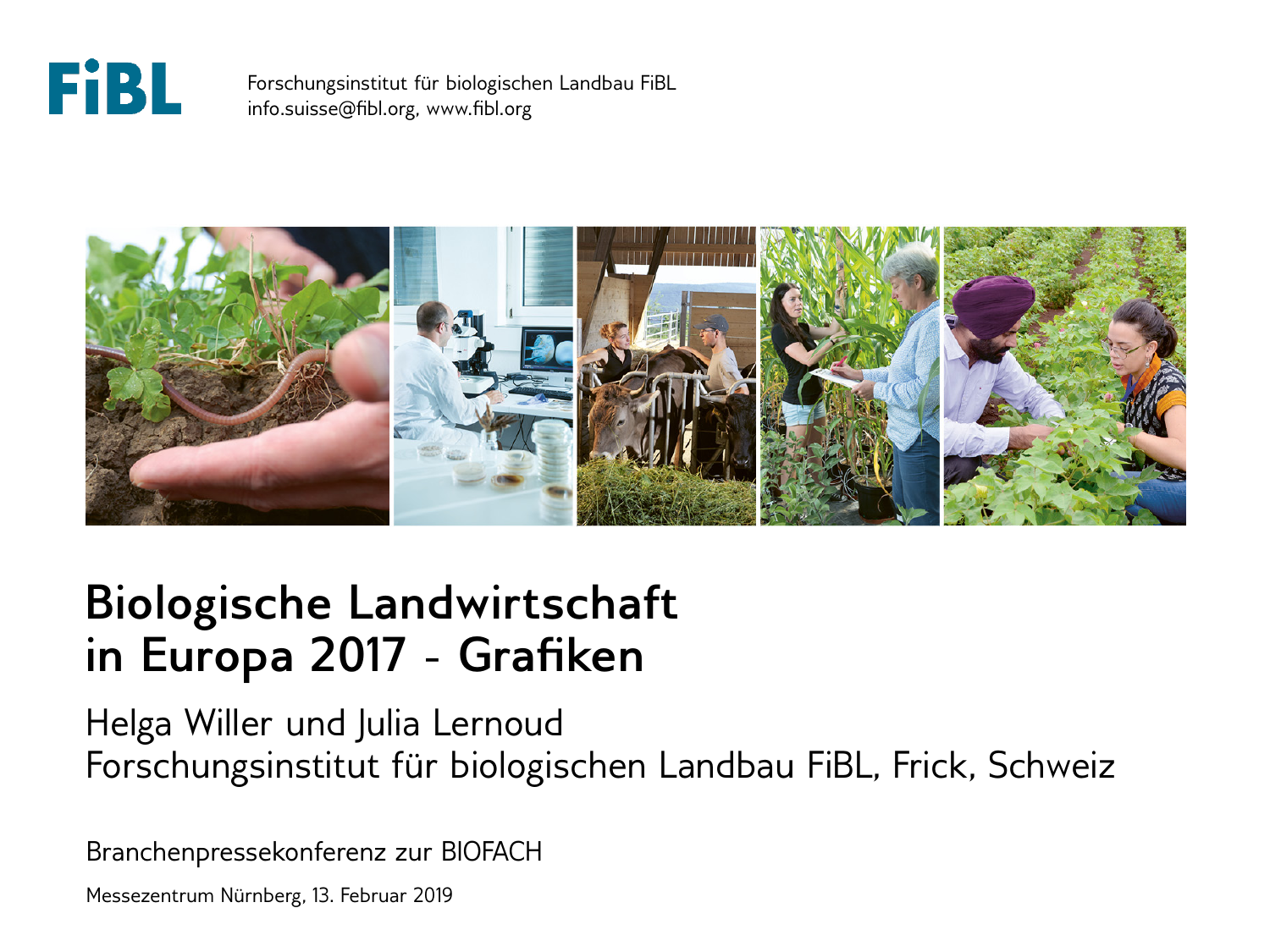

Biologische Landwirtschaft
in Europa 2017 - Grafiken
Helga Willer und Julia Lernoud
Forschungsinstitut für biologischen Landbau FiBL, Frick, Schweiz
Branchenpressekonferenz zur BIOFACH
Messezentrum Nürnberg, 13. Februar 2019